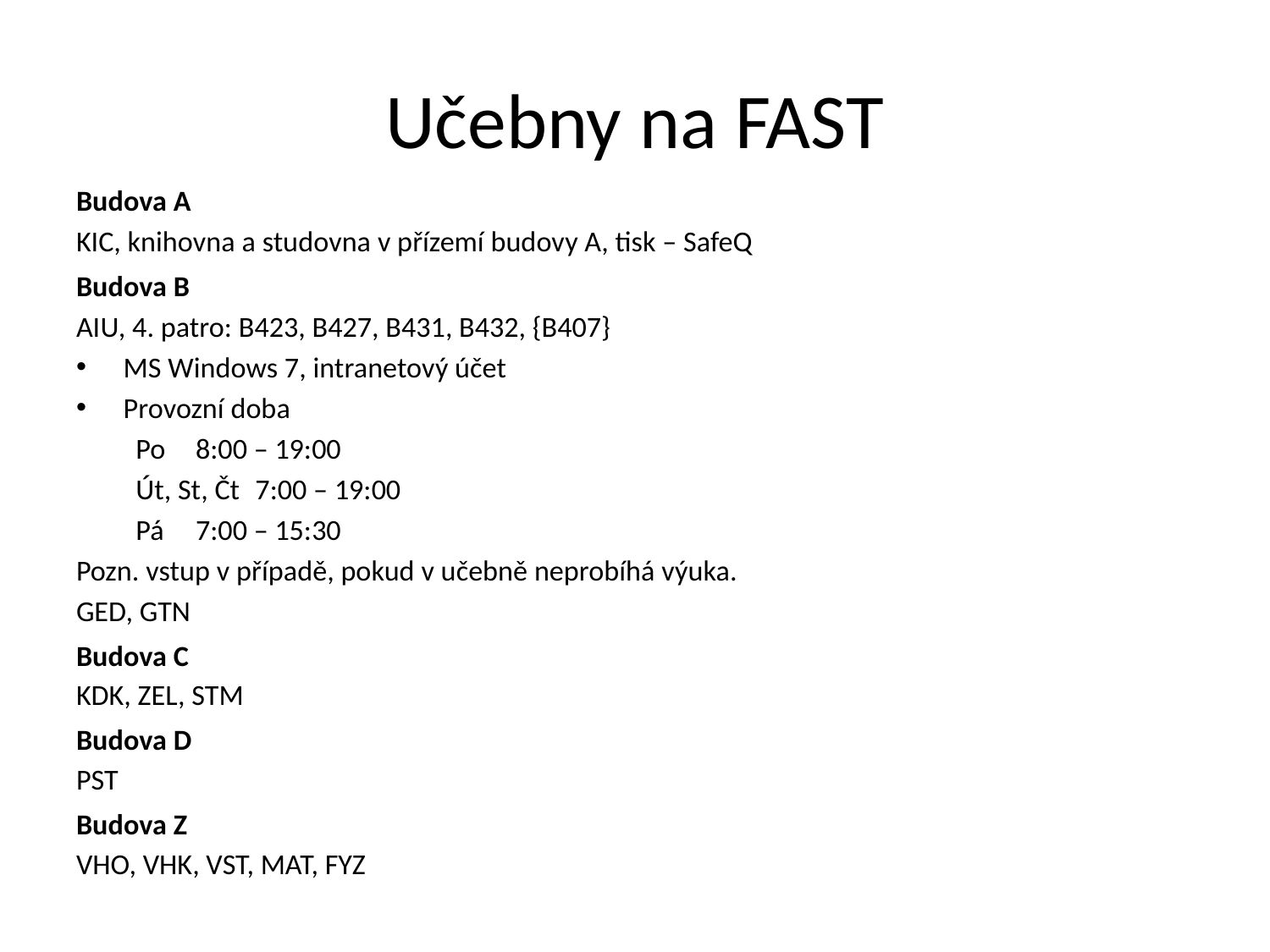

# Učebny na FAST
Budova A
KIC, knihovna a studovna v přízemí budovy A, tisk – SafeQ
Budova B
AIU, 4. patro: B423, B427, B431, B432, {B407}
MS Windows 7, intranetový účet
Provozní doba
	Po 		8:00 – 19:00
	Út, St, Čt 		7:00 – 19:00
	Pá		7:00 – 15:30
Pozn. vstup v případě, pokud v učebně neprobíhá výuka.
GED, GTN
Budova C
KDK, ZEL, STM
Budova D
PST
Budova Z
VHO, VHK, VST, MAT, FYZ